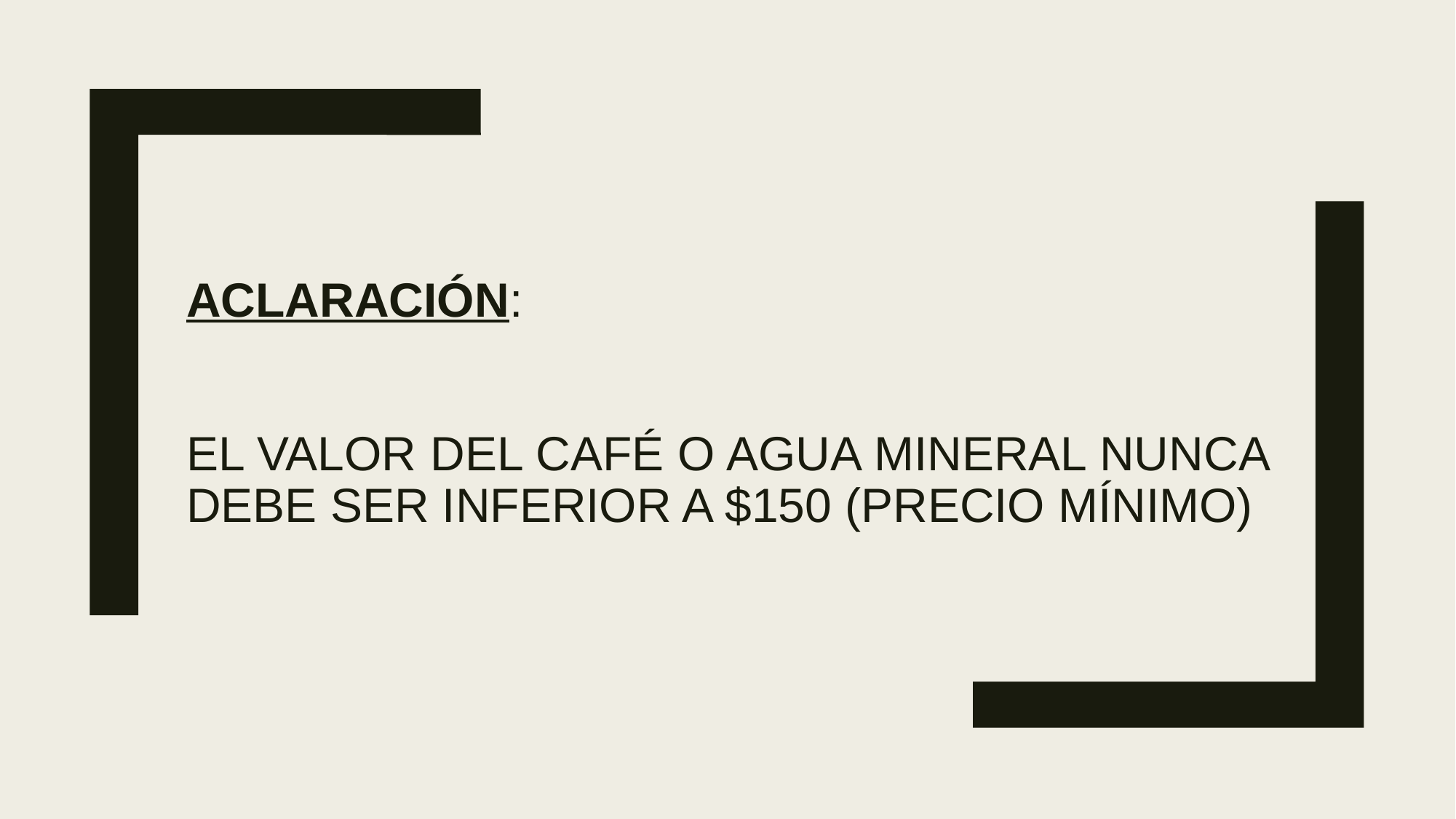

# ACLARACIÓN: El valor del café o agua mineral nunca debe ser inferior a $150 (precio mínimo)